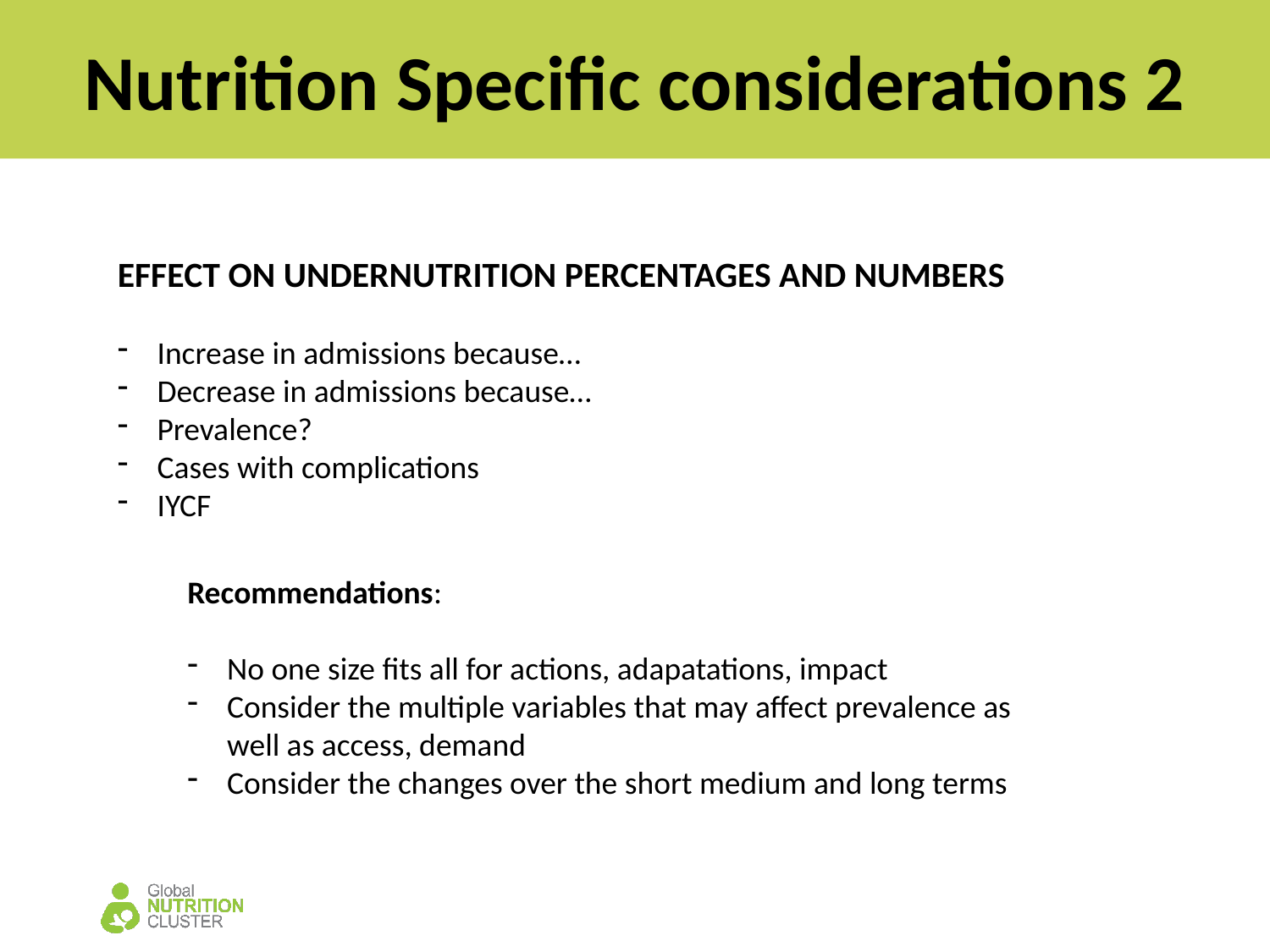

# Nutrition Specific considerations 2
EFFECT ON UNDERNUTRITION PERCENTAGES AND NUMBERS

Increase in admissions because…
Decrease in admissions because…
Prevalence?
Cases with complications
IYCF
Recommendations:

No one size fits all for actions, adapatations, impact
Consider the multiple variables that may affect prevalence as well as access, demand
Consider the changes over the short medium and long terms